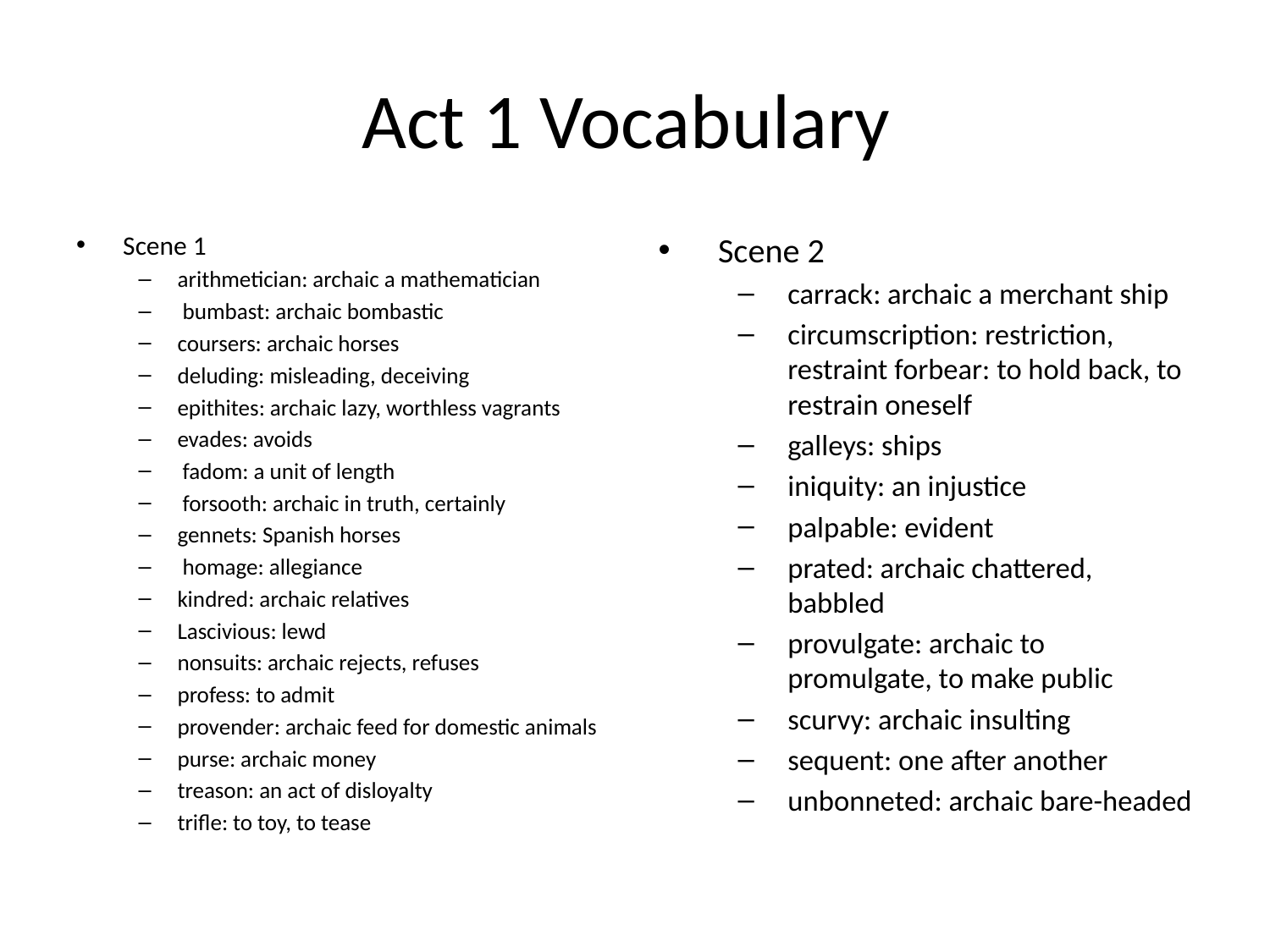

# Act 1 Vocabulary
Scene 1
arithmetician: archaic a mathematician
 bumbast: archaic bombastic
coursers: archaic horses
deluding: misleading, deceiving
epithites: archaic lazy, worthless vagrants
evades: avoids
 fadom: a unit of length
 forsooth: archaic in truth, certainly
gennets: Spanish horses
 homage: allegiance
kindred: archaic relatives
Lascivious: lewd
nonsuits: archaic rejects, refuses
profess: to admit
provender: archaic feed for domestic animals
purse: archaic money
treason: an act of disloyalty
trifle: to toy, to tease

Scene 2
carrack: archaic a merchant ship
circumscription: restriction, restraint forbear: to hold back, to restrain oneself
galleys: ships
iniquity: an injustice
palpable: evident
prated: archaic chattered, babbled
provulgate: archaic to promulgate, to make public
scurvy: archaic insulting
sequent: one after another
unbonneted: archaic bare-headed